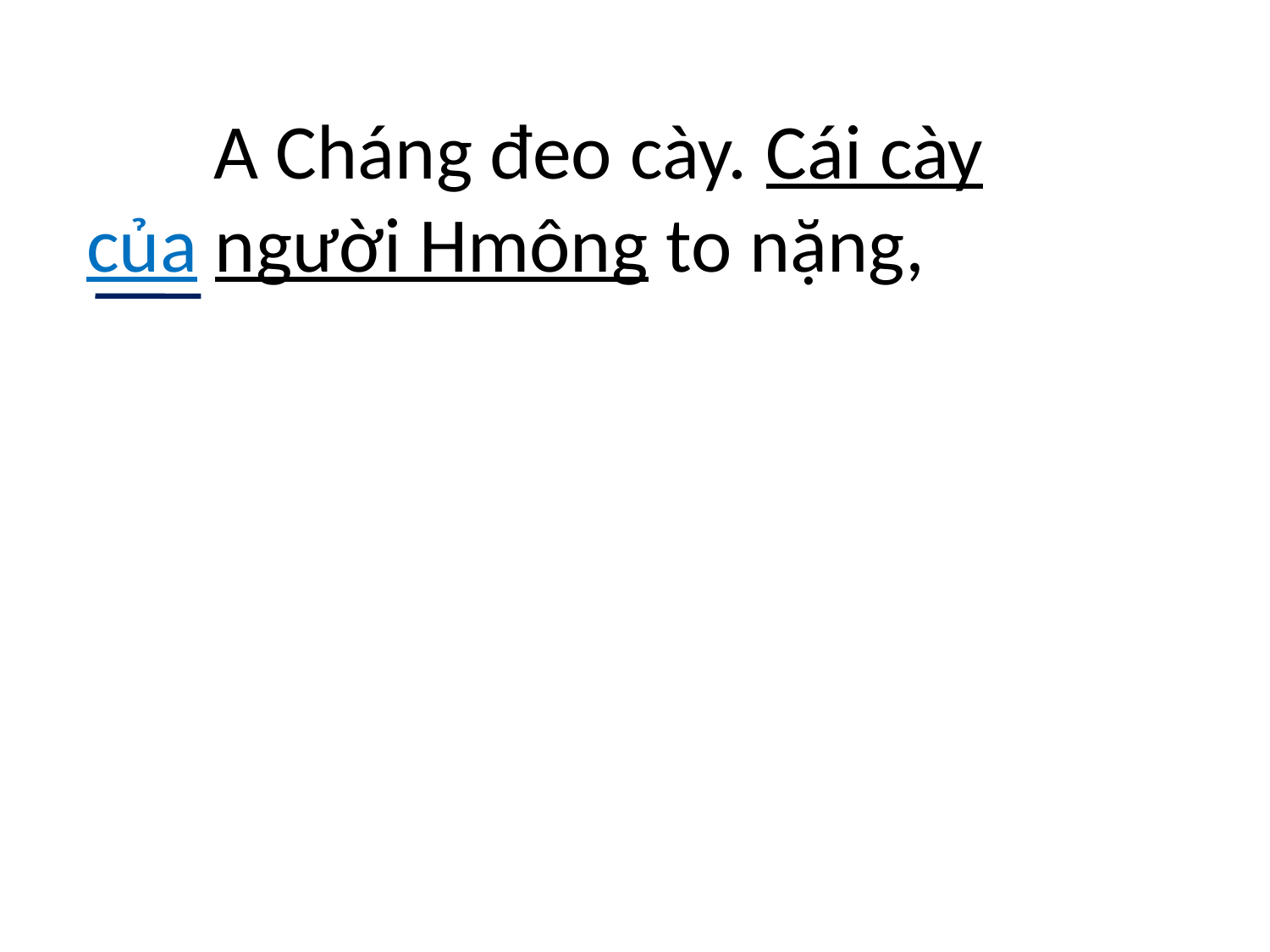

A Cháng đeo cày. Cái cày  của người Hmông to nặng,